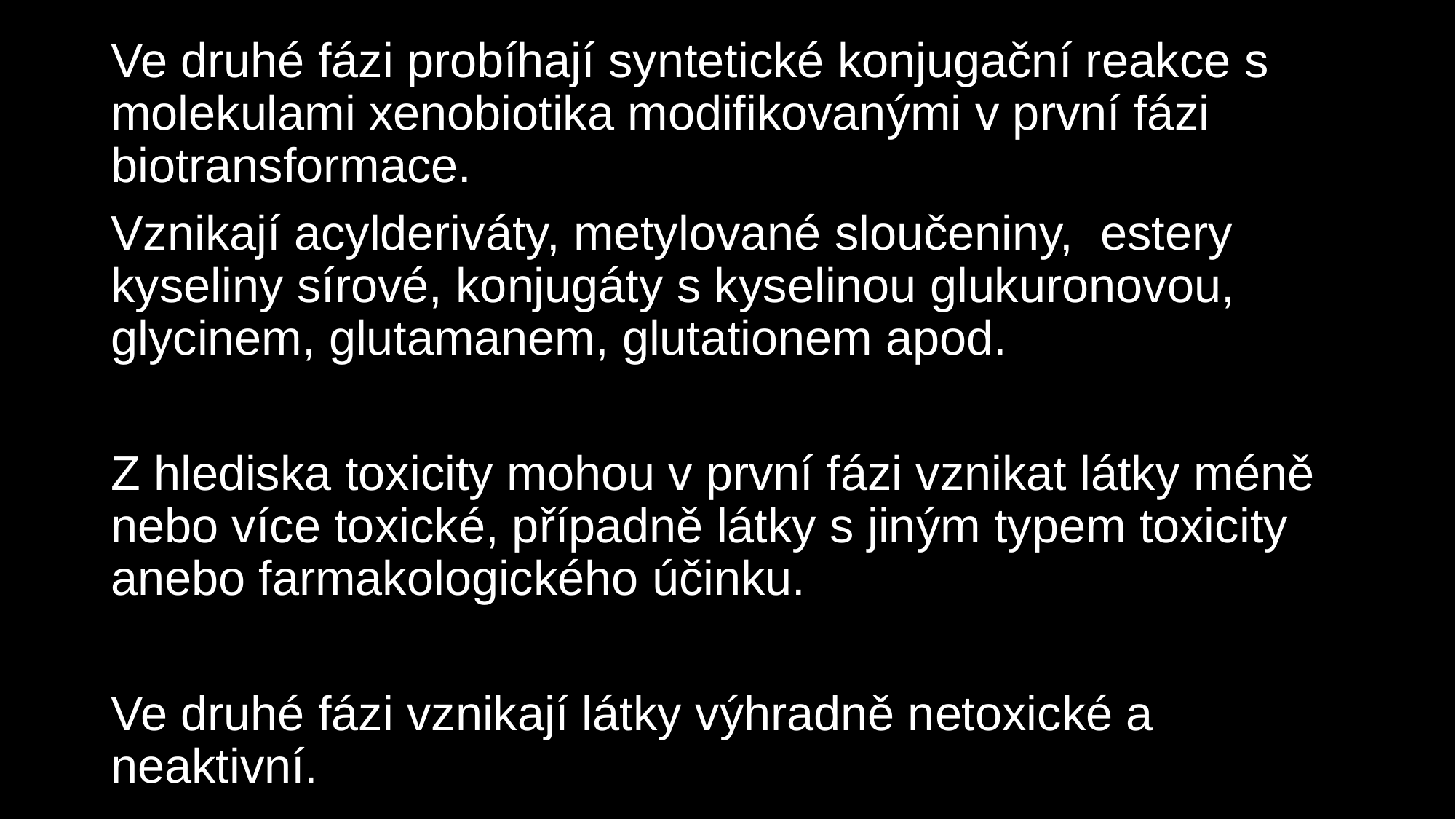

Ve druhé fázi probíhají syntetické konjugační reakce s molekulami xenobiotika modifikovanými v první fázi biotransformace.
Vznikají acylderiváty, metylované sloučeniny,  estery kyseliny sírové, konjugáty s kyselinou glukuronovou, glycinem, glutamanem, glutationem apod.

Z hlediska toxicity mohou v první fázi vznikat látky méně nebo více toxické, případně látky s jiným typem toxicity anebo farmakologického účinku.

Ve druhé fázi vznikají látky výhradně netoxické a neaktivní.